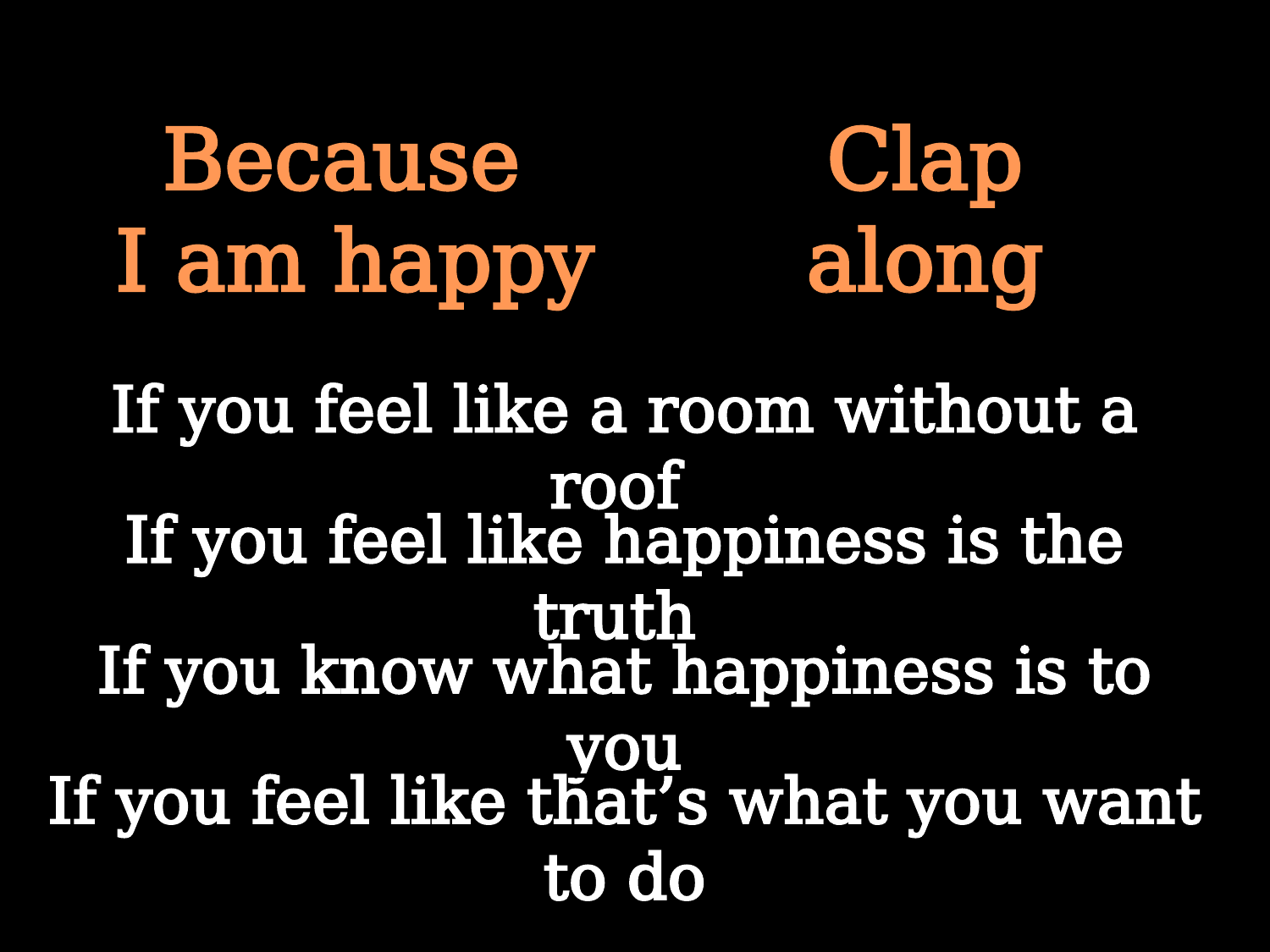

Because
I am happy
Clap along
If you feel like a room without a roof
If you feel like happiness is the truth
If you know what happiness is to you
If you feel like that’s what you want to do